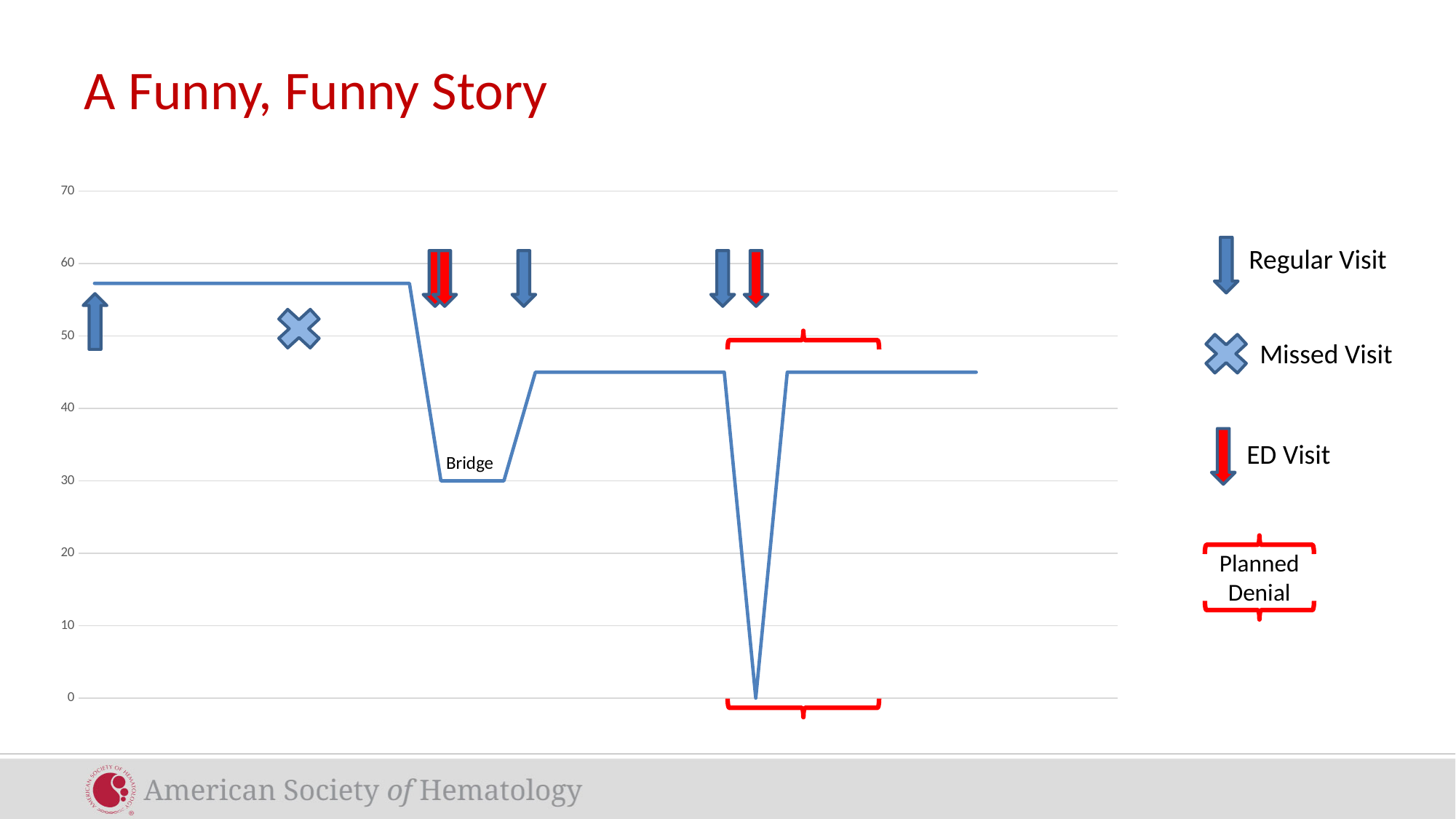

A Funny, Funny Story

### Chart

| Category |  |
|---|---|
| 44649 | 57.27272727272727 |
| 44650 | 57.27272727272727 |
| 44651 | 57.27272727272727 |
| 44652 | 57.27272727272727 |
| 44653 | 57.27272727272727 |
| 44654 | 57.27272727272727 |
| 44655 | 57.27272727272727 |
| 44656 | 57.27272727272727 |
| 44657 | 57.27272727272727 |
| 44658 | 57.27272727272727 |
| 44659 | 57.27272727272727 |
| 44660 | 30.0 |
| 44661 | 30.0 |
| 44662 | 30.0 |
| 44663 | 45.0 |
| 44664 | 45.0 |
| 44665 | 45.0 |
| 44666 | 45.0 |
| 44667 | 45.0 |
| 44668 | 45.0 |
| 44669 | 45.0 |
| 44670 | 0.0 |
| 44671 | 45.0 |
| 44672 | 45.0 |
| 44673 | 45.0 |
| 44674 | 45.0 |
| 44675 | 45.0 |
| 44676 | 45.0 |
| 44677 | 45.0 |
| 44678 | None |
| 44679 | None |
| 44680 | None |
| 44681 | None |
Regular Visit

Missed Visit

ED Visit
Bridge

Planned
Denial